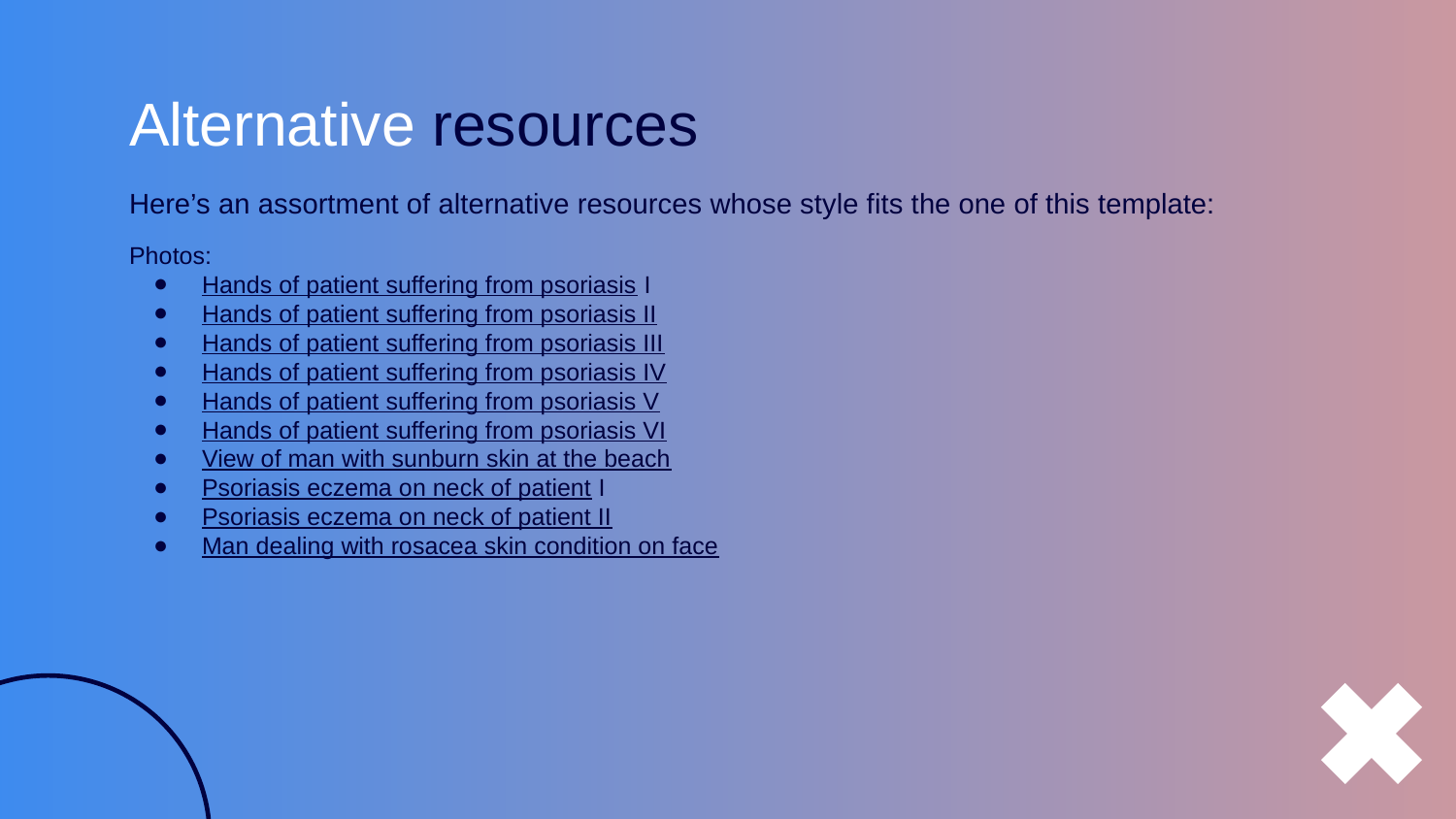

# Alternative resources
Here’s an assortment of alternative resources whose style fits the one of this template:
Photos:
Hands of patient suffering from psoriasis I
Hands of patient suffering from psoriasis II
Hands of patient suffering from psoriasis III
Hands of patient suffering from psoriasis IV
Hands of patient suffering from psoriasis V
Hands of patient suffering from psoriasis VI
View of man with sunburn skin at the beach
Psoriasis eczema on neck of patient I
Psoriasis eczema on neck of patient II
Man dealing with rosacea skin condition on face